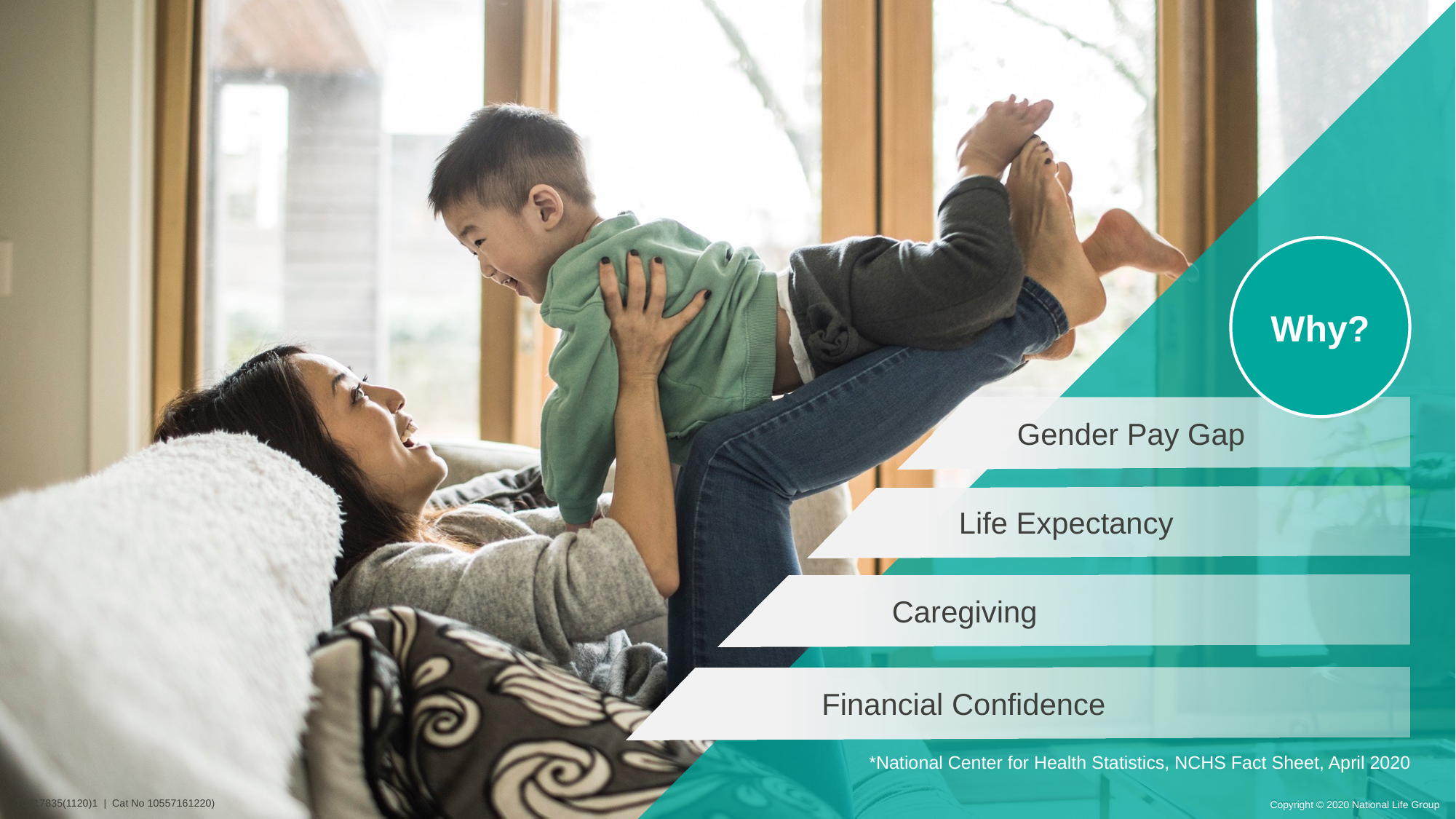

Why?

Gender Pay Gap
Life Expectancy
Caregiving
Financial Confidence
*National Center for Health Statistics, NCHS Fact Sheet, April 2020
Copyright © 2020 National Life Group